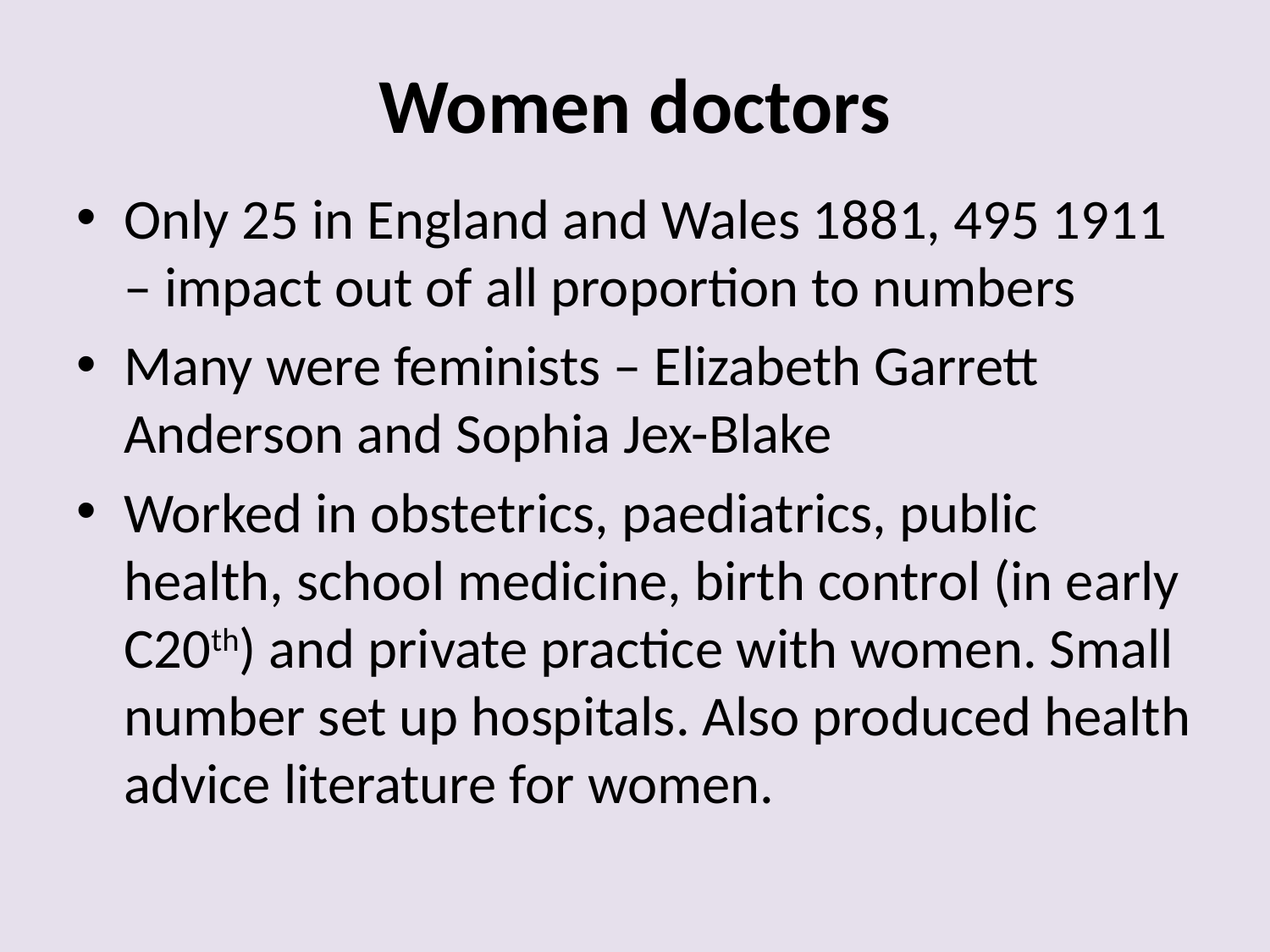

# Women doctors
Only 25 in England and Wales 1881, 495 1911 – impact out of all proportion to numbers
Many were feminists – Elizabeth Garrett Anderson and Sophia Jex-Blake
Worked in obstetrics, paediatrics, public health, school medicine, birth control (in early C20th) and private practice with women. Small number set up hospitals. Also produced health advice literature for women.